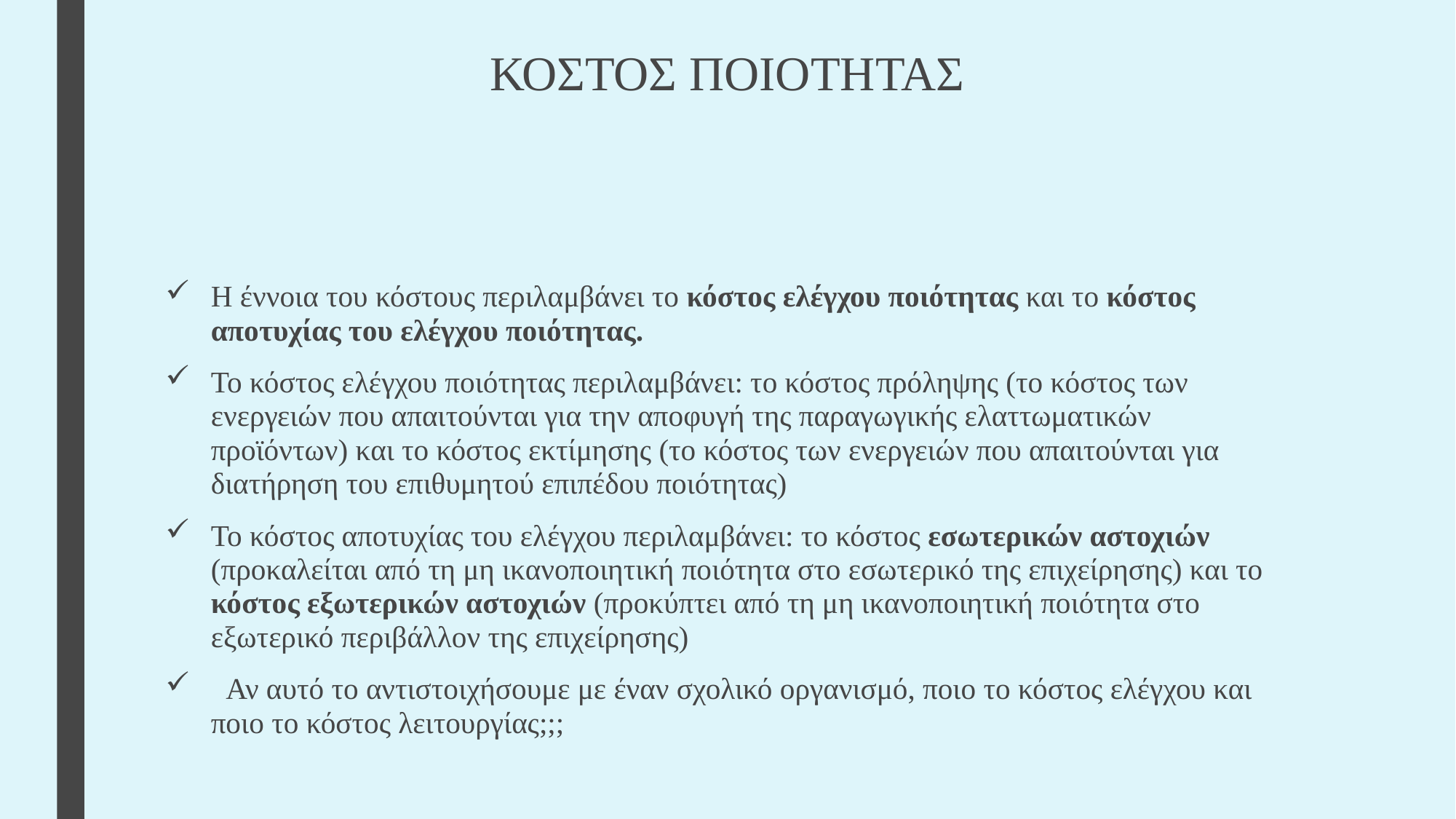

# ΚΟΣΤΟΣ ΠΟΙΟΤΗΤΑΣ
Η έννοια του κόστους περιλαμβάνει το κόστος ελέγχου ποιότητας και το κόστος αποτυχίας του ελέγχου ποιότητας.
Το κόστος ελέγχου ποιότητας περιλαμβάνει: το κόστος πρόληψης (το κόστος των ενεργειών που απαιτούνται για την αποφυγή της παραγωγικής ελαττωματικών προϊόντων) και το κόστος εκτίμησης (το κόστος των ενεργειών που απαιτούνται για διατήρηση του επιθυμητού επιπέδου ποιότητας)
Το κόστος αποτυχίας του ελέγχου περιλαμβάνει: το κόστος εσωτερικών αστοχιών (προκαλείται από τη μη ικανοποιητική ποιότητα στο εσωτερικό της επιχείρησης) και το κόστος εξωτερικών αστοχιών (προκύπτει από τη μη ικανοποιητική ποιότητα στο εξωτερικό περιβάλλον της επιχείρησης)
  Αν αυτό το αντιστοιχήσουμε με έναν σχολικό οργανισμό, ποιο το κόστος ελέγχου και ποιο το κόστος λειτουργίας;;;